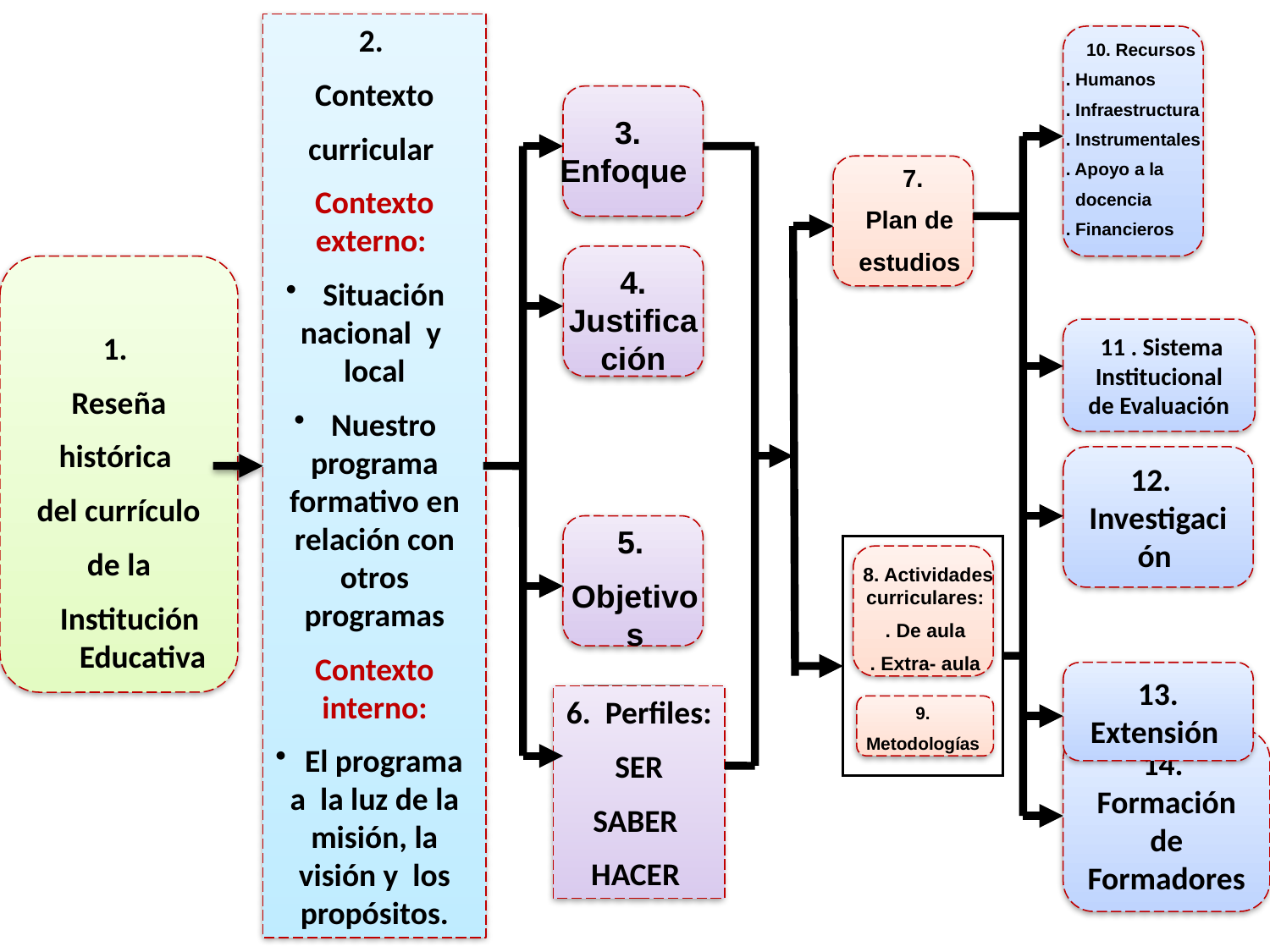

2.
Contexto
curricular
Contexto externo:
 Situación nacional  y  local
 Nuestro programa formativo en relación con otros programas
Contexto interno:
 El programa a  la luz de la misión, la visión y  los propósitos.

10. Recursos
. Humanos
. Infraestructura
. Instrumentales
. Apoyo a la
  docencia
. Financieros

3. Enfoque

7.
Plan de
estudios

1.
Reseña
histórica
del currículo
de la
   Institución Educativa

4. Justificación

 11 . Sistema Institucional de Evaluación

12.   Investigación
5.
Objetivos

8. Actividades curriculares:
. De aula
. Extra- aula

13. Extensión

6.  Perfiles:
SER
SABER
HACER
9.
 Metodologías

14.  Formación de Formadores